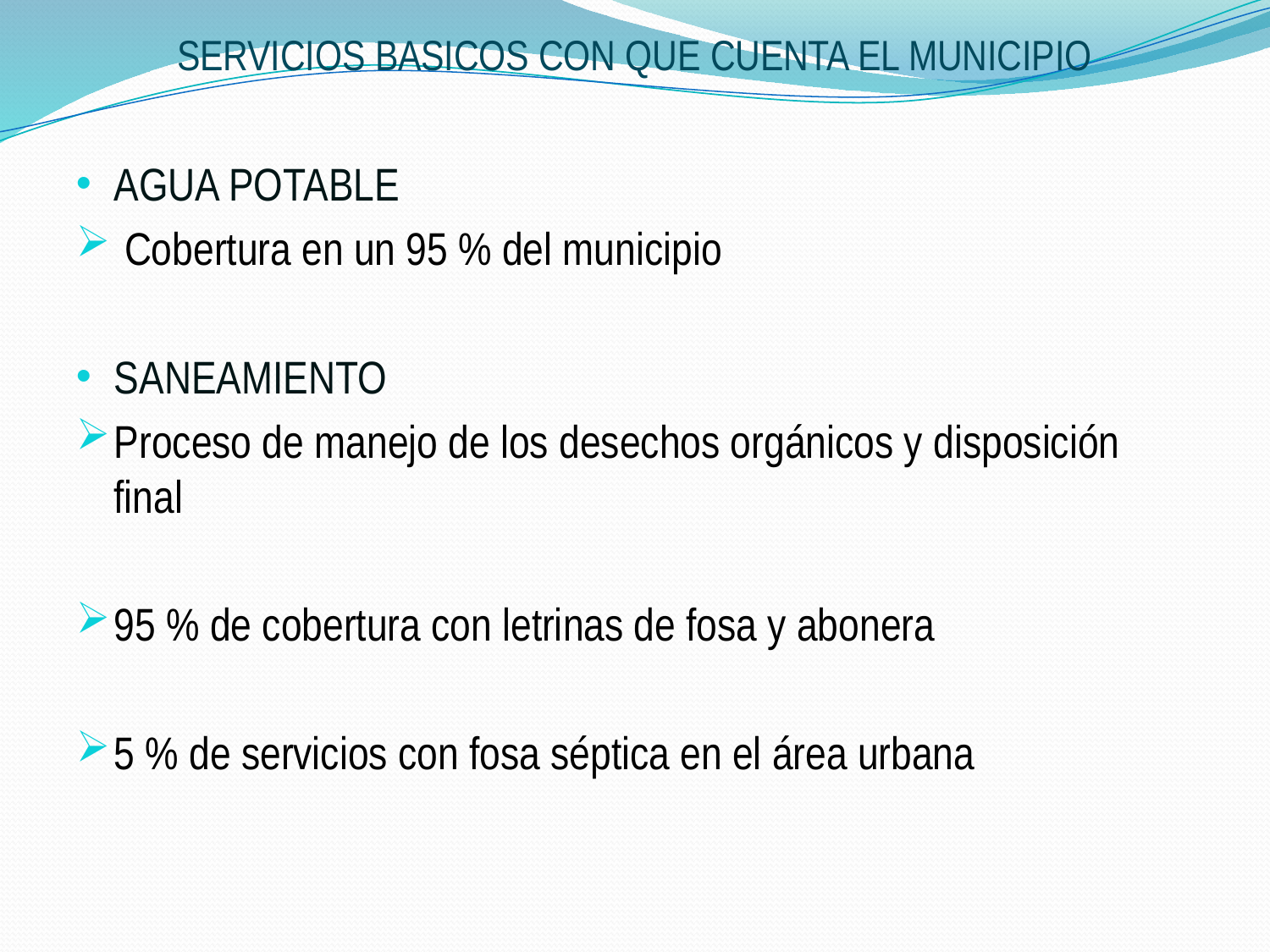

# SERVICIOS BASICOS CON QUE CUENTA EL MUNICIPIO
AGUA POTABLE
 Cobertura en un 95 % del municipio

SANEAMIENTO
Proceso de manejo de los desechos orgánicos y disposición final

95 % de cobertura con letrinas de fosa y abonera

5 % de servicios con fosa séptica en el área urbana